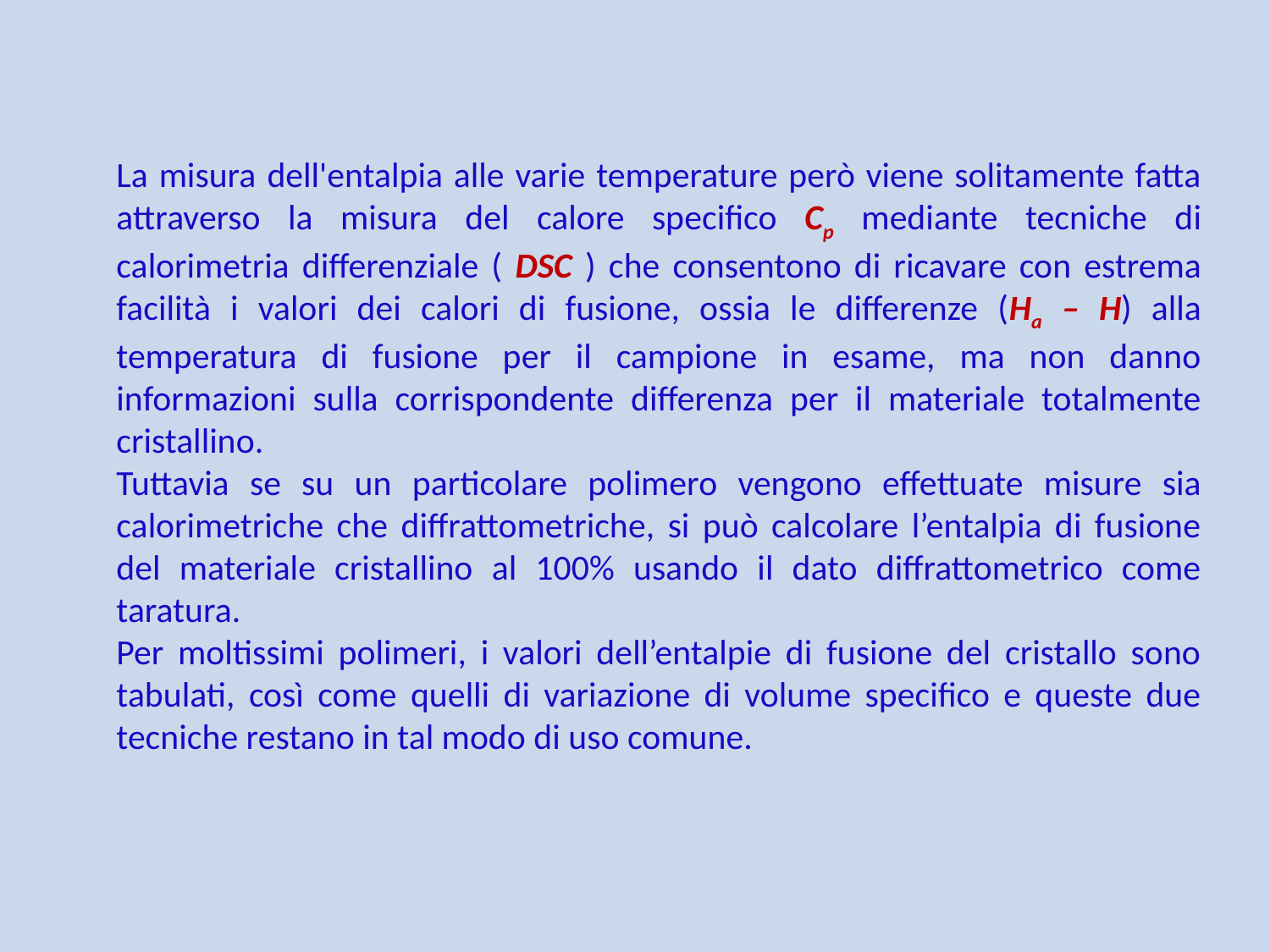

La misura dell'entalpia alle varie temperature però viene solitamente fatta attraverso la misura del calore specifico Cp mediante tecniche di calorimetria differenziale ( DSC ) che consentono di ricavare con estrema facilità i valori dei calori di fusione, ossia le differenze (Ha – H) alla temperatura di fusione per il campione in esame, ma non danno informazioni sulla corrispondente differenza per il materiale totalmente cristallino.
Tuttavia se su un particolare polimero vengono effettuate misure sia calorimetriche che diffrattometriche, si può calcolare l’entalpia di fusione del materiale cristallino al 100% usando il dato diffrattometrico come taratura.
Per moltissimi polimeri, i valori dell’entalpie di fusione del cristallo sono tabulati, così come quelli di variazione di volume specifico e queste due tecniche restano in tal modo di uso comune.